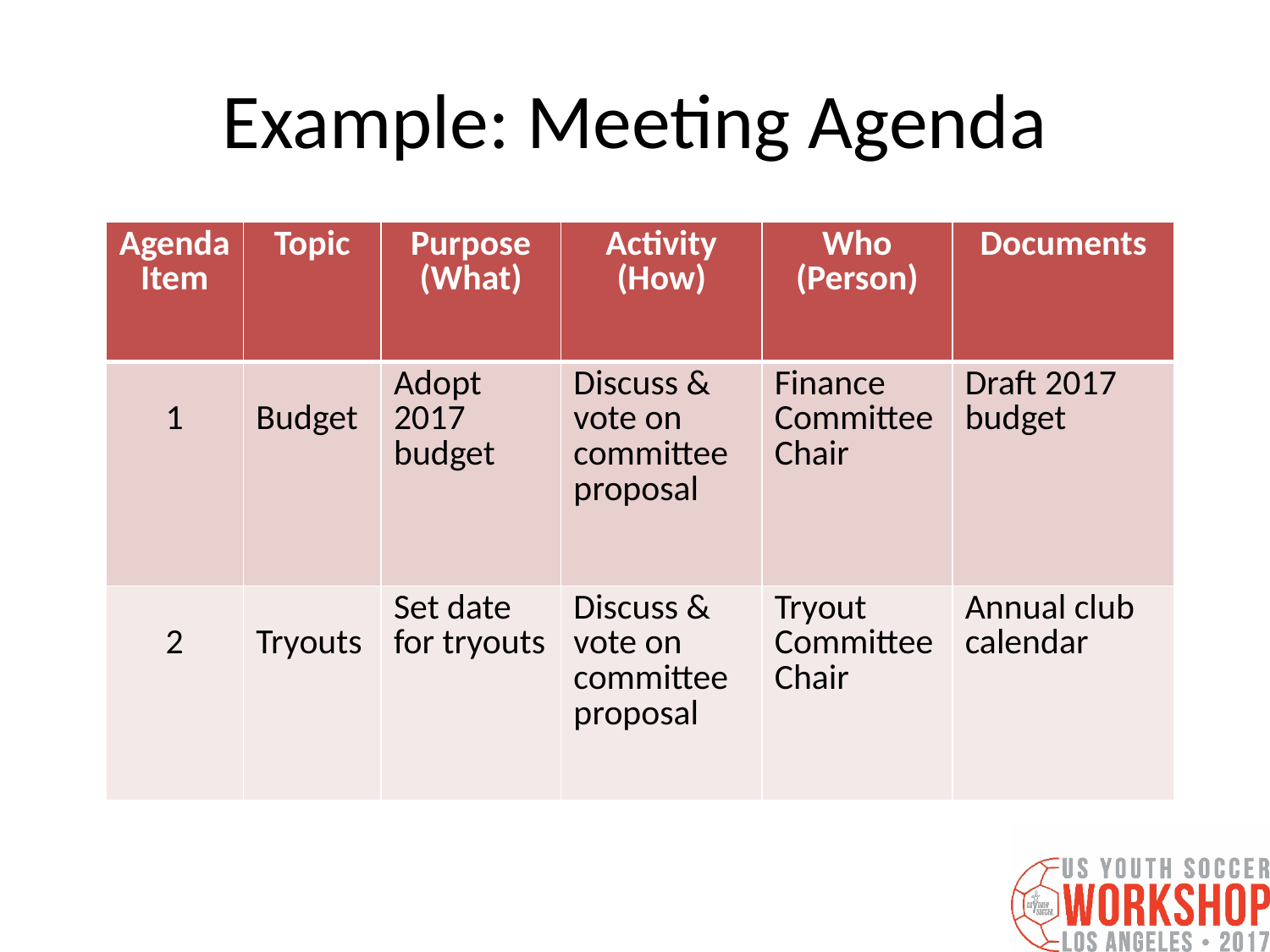

# Example: Meeting Agenda
| Agenda Item | Topic | Purpose (What) | Activity (How) | Who (Person) | Documents |
| --- | --- | --- | --- | --- | --- |
| 1 | Budget | Adopt 2017 budget | Discuss & vote on committee proposal | Finance Committee Chair | Draft 2017 budget |
| 2 | Tryouts | Set date for tryouts | Discuss & vote on committee proposal | Tryout Committee Chair | Annual club calendar |